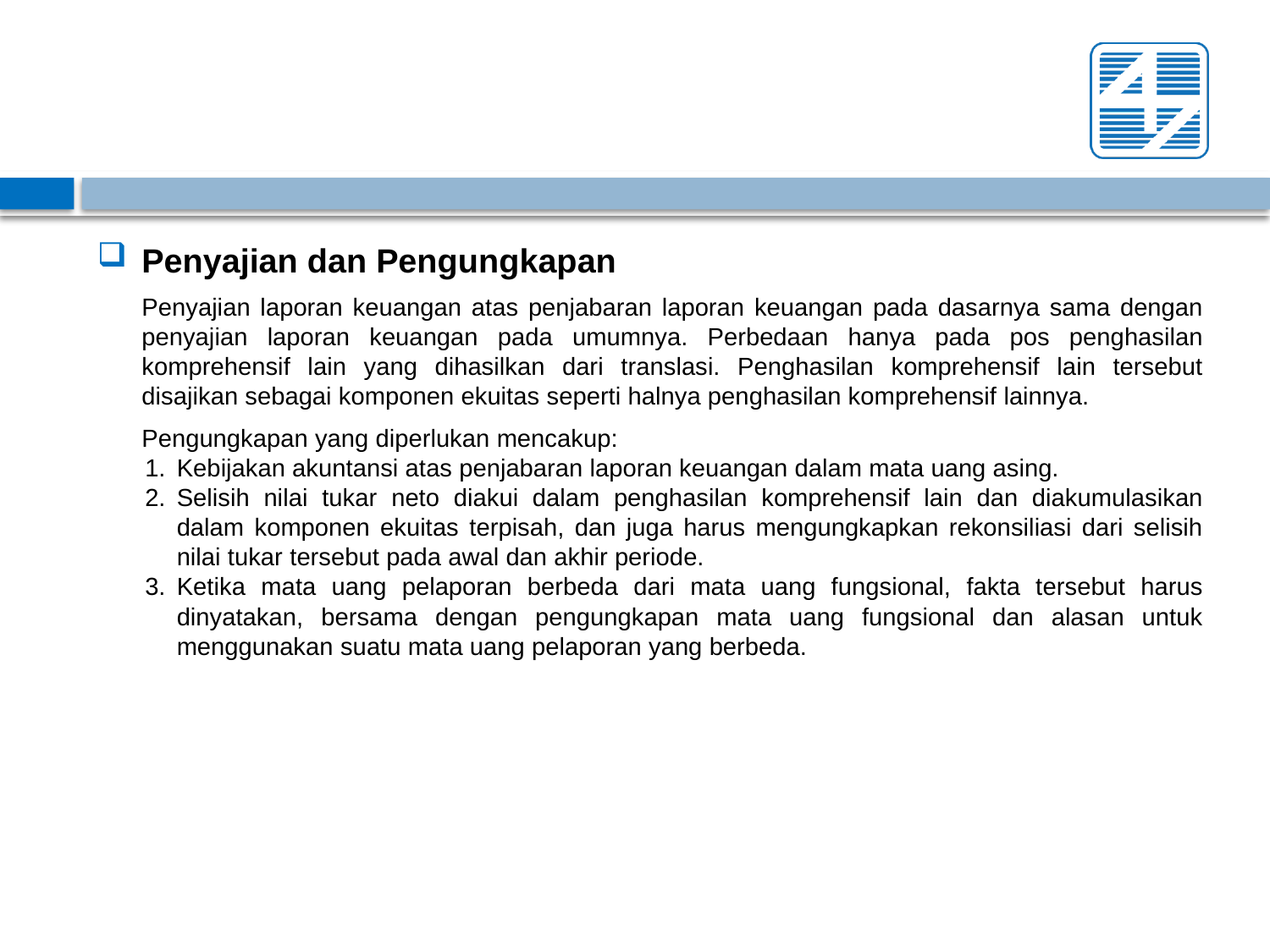

#
Penyajian dan Pengungkapan
	Penyajian laporan keuangan atas penjabaran laporan keuangan pada dasarnya sama dengan penyajian laporan keuangan pada umumnya. Perbedaan hanya pada pos penghasilan komprehensif lain yang dihasilkan dari translasi. Penghasilan komprehensif lain tersebut disajikan sebagai komponen ekuitas seperti halnya penghasilan komprehensif lainnya.
	Pengungkapan yang diperlukan mencakup:
1.	Kebijakan akuntansi atas penjabaran laporan keuangan dalam mata uang asing.
2.	Selisih nilai tukar neto diakui dalam penghasilan komprehensif lain dan diakumulasikan dalam komponen ekuitas terpisah, dan juga harus mengungkapkan rekonsiliasi dari selisih nilai tukar tersebut pada awal dan akhir periode.
3.	Ketika mata uang pelaporan berbeda dari mata uang fungsional, fakta tersebut harus dinyatakan, bersama dengan pengungkapan mata uang fungsional dan alasan untuk menggunakan suatu mata uang pelaporan yang berbeda.